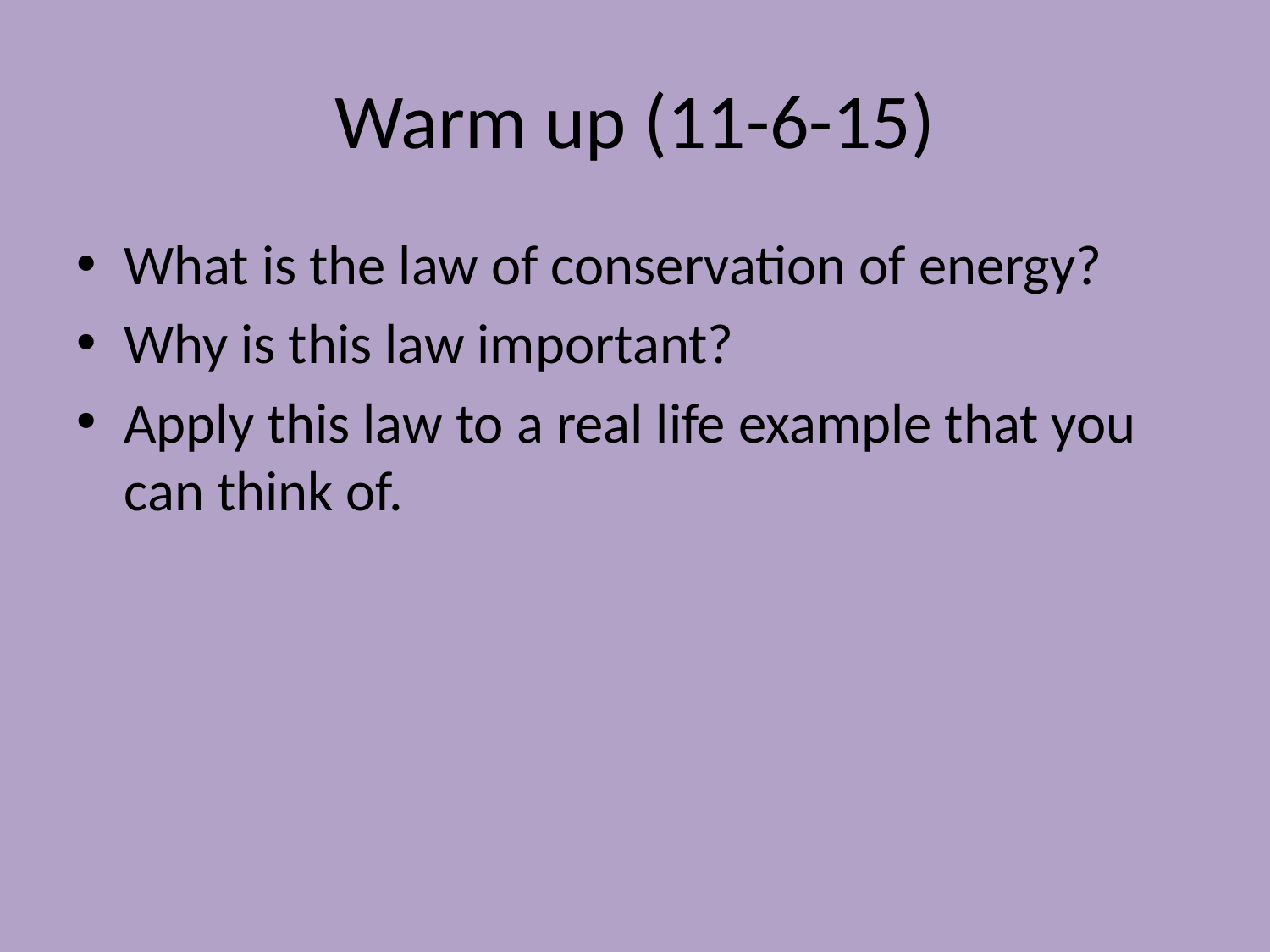

# Warm up (11-6-15)
What is the law of conservation of energy?
Why is this law important?
Apply this law to a real life example that you can think of.